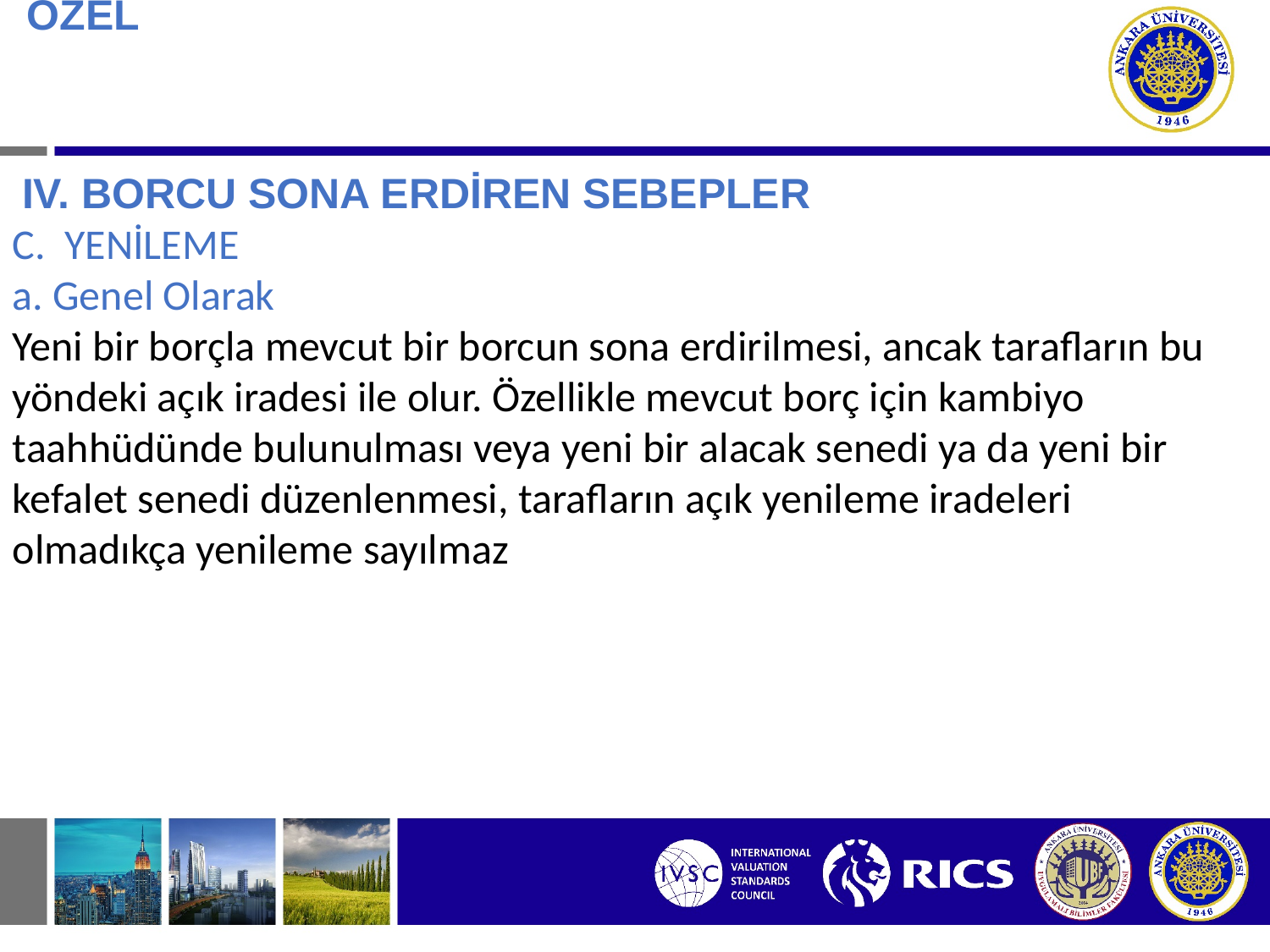

# BORÇ İLİŞKİSİNDE ÖZEL DURUMLAR IV.BORCU SONA ERDİREN SEBEPLER

 IV. BORCU SONA ERDİREN SEBEPLER
C.  YENİLEME
a. Genel Olarak
Yeni bir borçla mevcut bir borcun sona erdirilmesi, ancak tarafların bu yöndeki açık iradesi ile olur. Özellikle mevcut borç için kambiyo taahhüdünde bulunulması veya yeni bir alacak senedi ya da yeni bir kefalet senedi düzenlenmesi, tarafların açık yenileme iradeleri olmadıkça yenileme sayılmaz